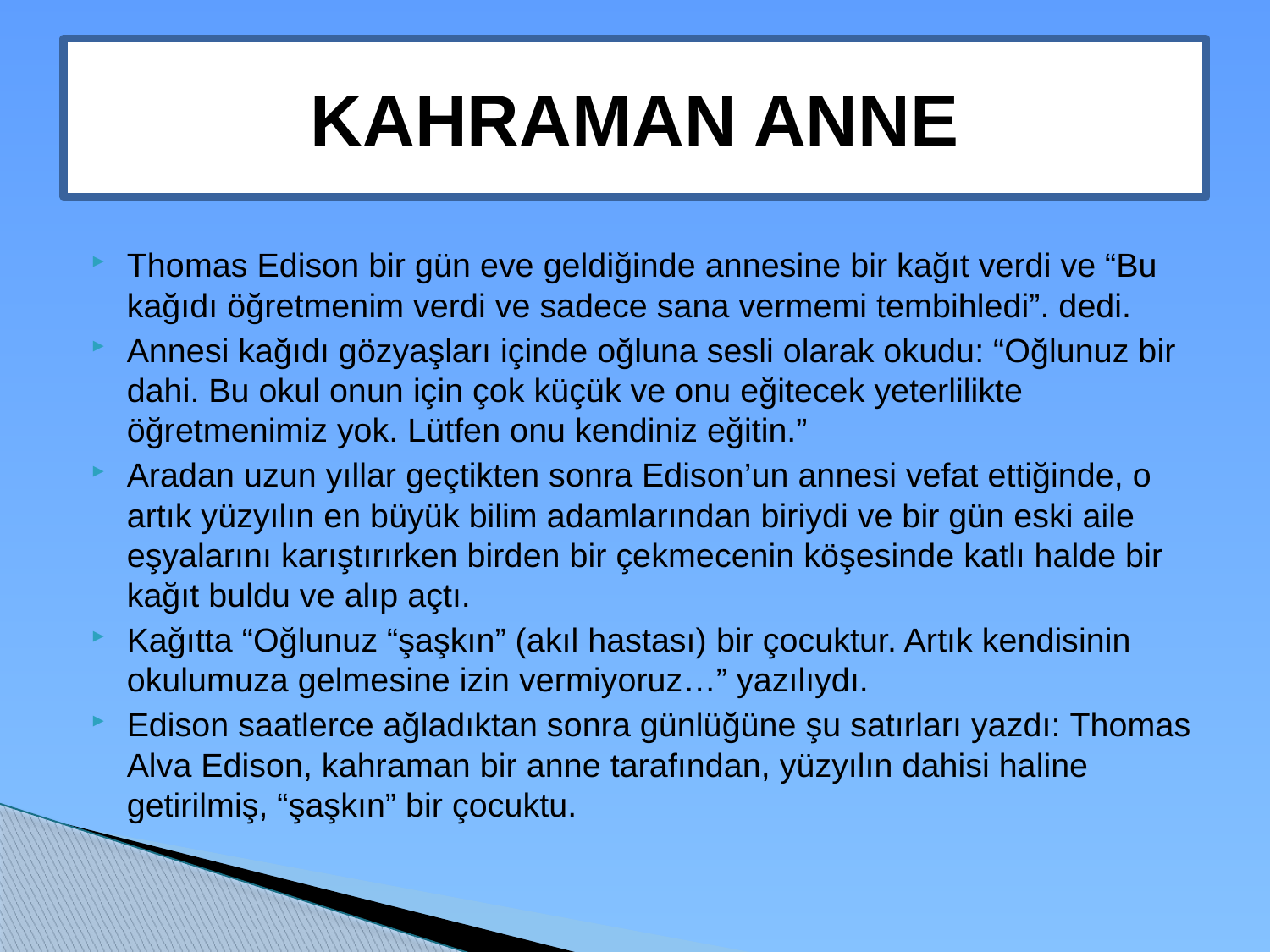

# KAHRAMAN ANNE
Thomas Edison bir gün eve geldiğinde annesine bir kağıt verdi ve “Bu kağıdı öğretmenim verdi ve sadece sana vermemi tembihledi”. dedi.
Annesi kağıdı gözyaşları içinde oğluna sesli olarak okudu: “Oğlunuz bir dahi. Bu okul onun için çok küçük ve onu eğitecek yeterlilikte öğretmenimiz yok. Lütfen onu kendiniz eğitin.”
Aradan uzun yıllar geçtikten sonra Edison’un annesi vefat ettiğinde, o artık yüzyılın en büyük bilim adamlarından biriydi ve bir gün eski aile eşyalarını karıştırırken birden bir çekmecenin köşesinde katlı halde bir kağıt buldu ve alıp açtı.
Kağıtta “Oğlunuz “şaşkın” (akıl hastası) bir çocuktur. Artık kendisinin okulumuza gelmesine izin vermiyoruz…” yazılıydı.
Edison saatlerce ağladıktan sonra günlüğüne şu satırları yazdı: Thomas Alva Edison, kahraman bir anne tarafından, yüzyılın dahisi haline getirilmiş, “şaşkın” bir çocuktu.